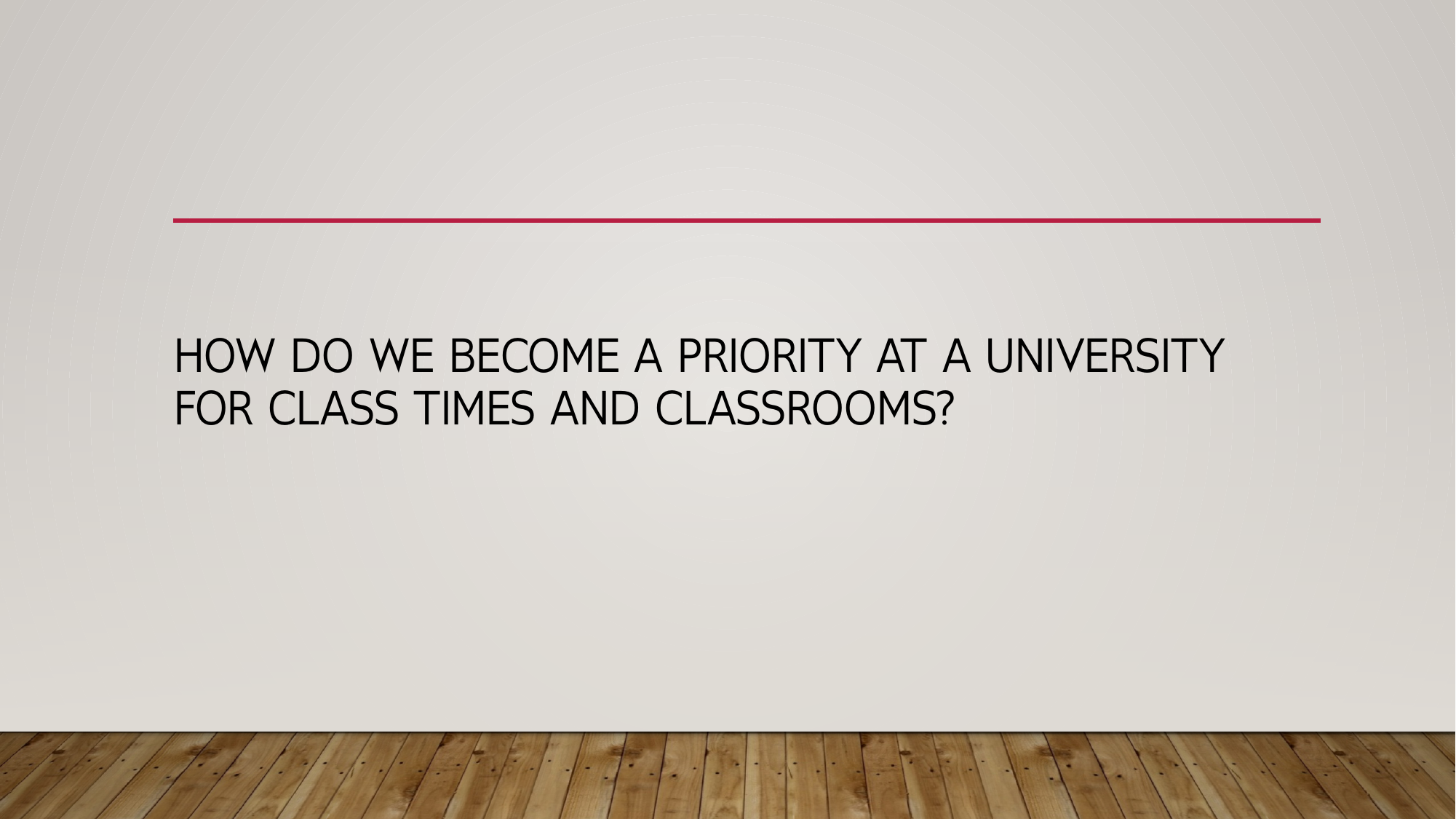

# How do we become a priority at a university for class times and classrooms?